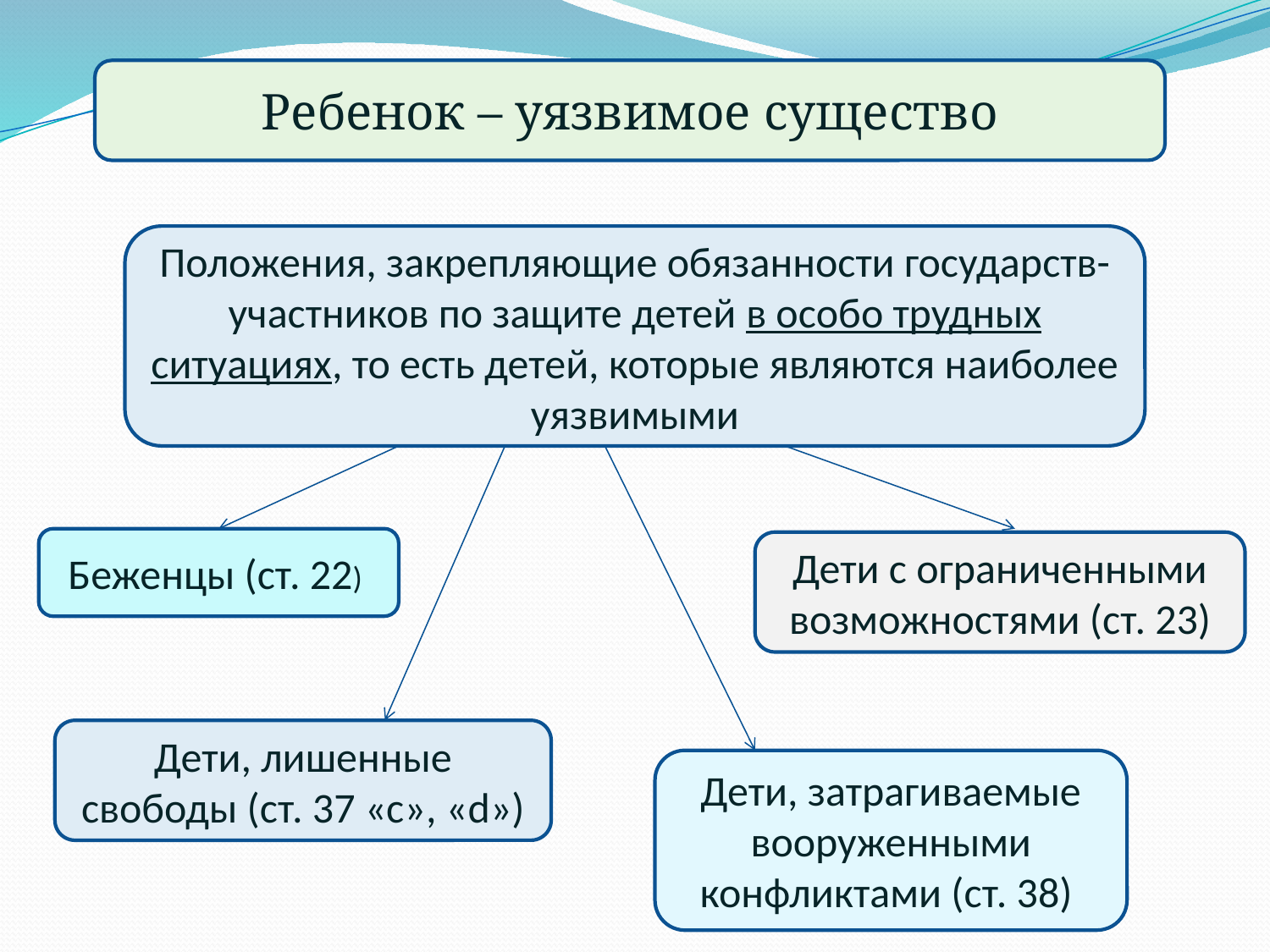

Ребенок – уязвимое существо
Положения, закрепляющие обязанности государств-участников по защите детей в особо трудных ситуациях, то есть детей, которые являются наиболее уязвимыми
Беженцы (ст. 22)

Дети с ограниченными возможностями (ст. 23)

Дети, лишенные свободы (ст. 37 «с», «d»)

Дети, затрагиваемые вооруженными конфликтами (ст. 38)